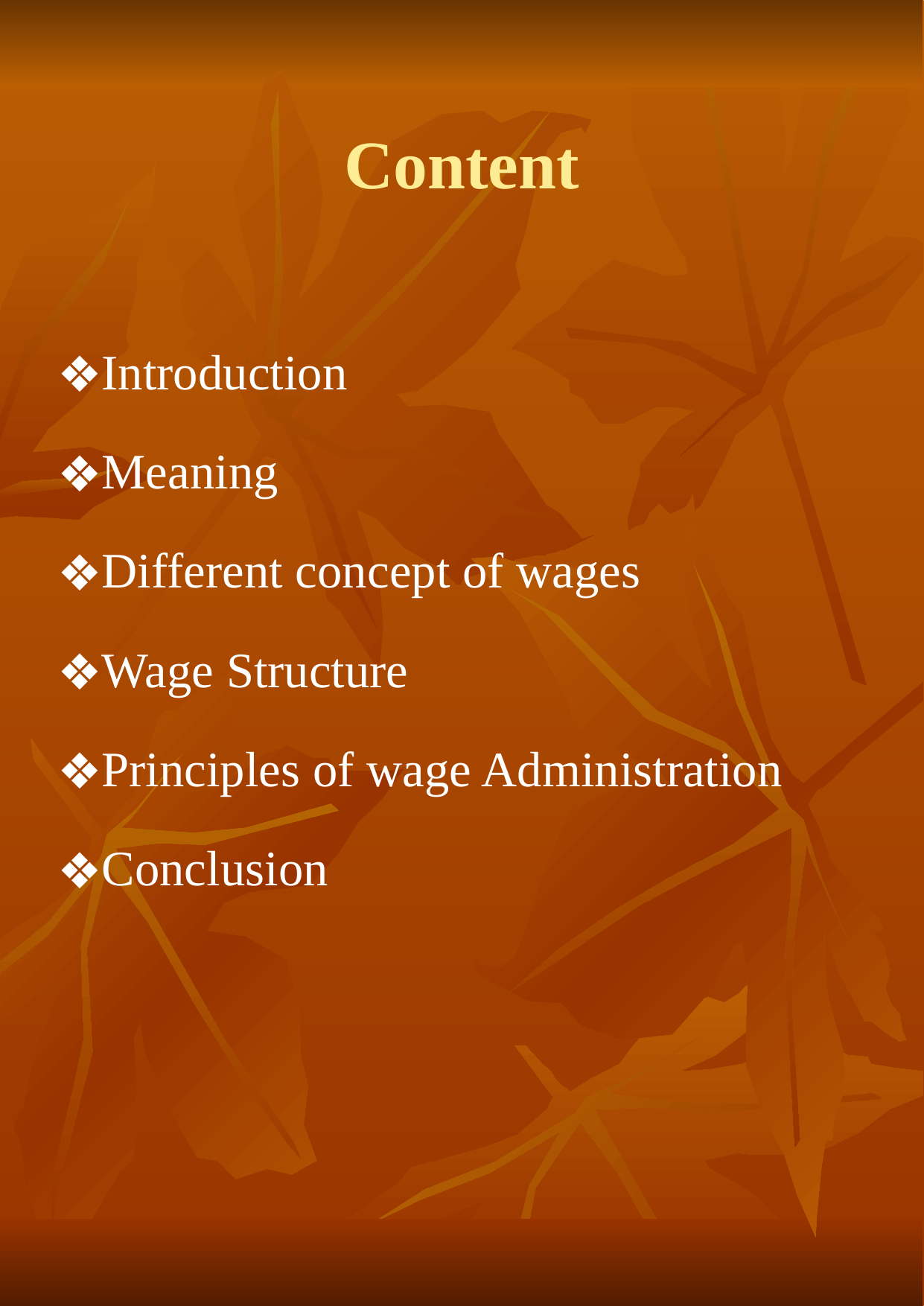

# Content
Introduction
Meaning
Different concept of wages
Wage Structure
Principles of wage Administration
Conclusion